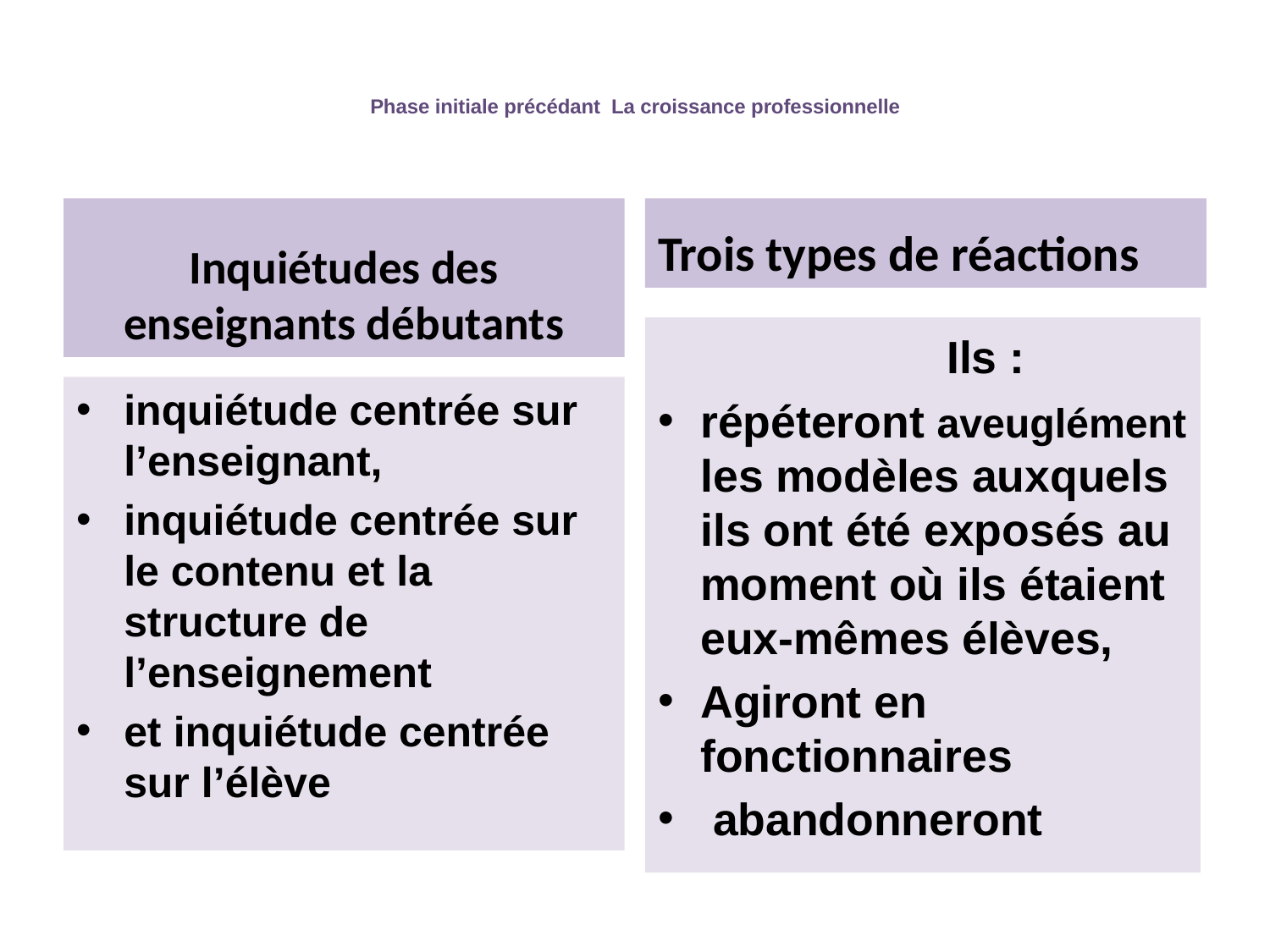

# Phase initiale précédant  La croissance professionnelle

Inquiétudes des enseignants débutants

Trois types de réactions
                     Ils :
répéteront aveuglément les modèles auxquels ils ont été exposés au moment où ils étaient eux-mêmes élèves,
Agiront en fonctionnaires
 abandonneront
inquiétude centrée sur l’enseignant,
inquiétude centrée sur le contenu et la structure de l’enseignement
et inquiétude centrée sur l’élève